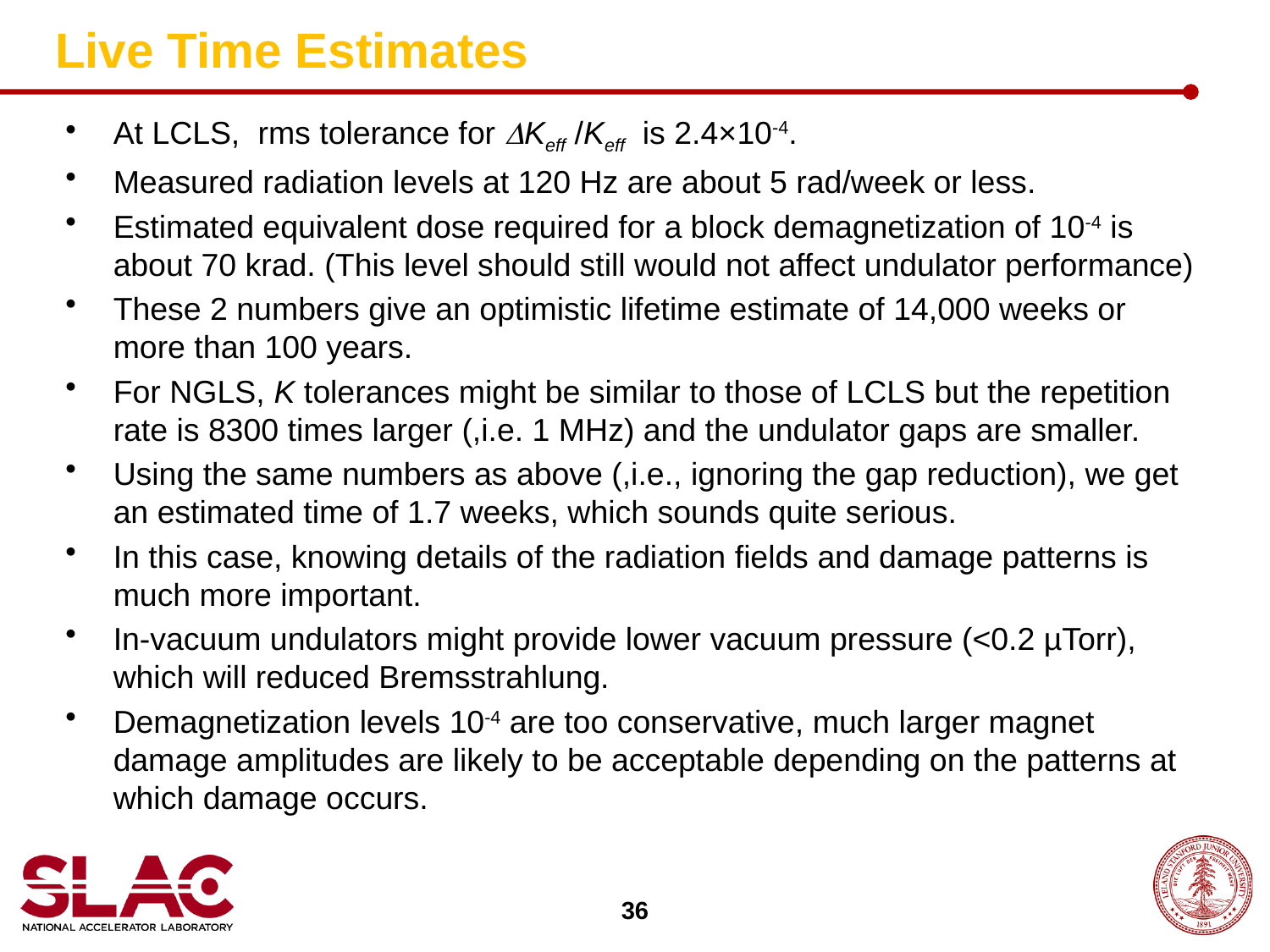

# Live Time Estimates
At LCLS,  rms tolerance for ΔKeff /Keff  is 2.4×10-4.
Measured radiation levels at 120 Hz are about 5 rad/week or less.
Estimated equivalent dose required for a block demagnetization of 10-4 is about 70 krad. (This level should still would not affect undulator performance)
These 2 numbers give an optimistic lifetime estimate of 14,000 weeks or  more than 100 years.
For NGLS, K tolerances might be similar to those of LCLS but the repetition rate is 8300 times larger (,i.e. 1 MHz) and the undulator gaps are smaller.
Using the same numbers as above (,i.e., ignoring the gap reduction), we get an estimated time of 1.7 weeks, which sounds quite serious.
In this case, knowing details of the radiation fields and damage patterns is much more important.
In-vacuum undulators might provide lower vacuum pressure (<0.2 µTorr), which will reduced Bremsstrahlung.
Demagnetization levels 10-4 are too conservative, much larger magnet damage amplitudes are likely to be acceptable depending on the patterns at which damage occurs.

36